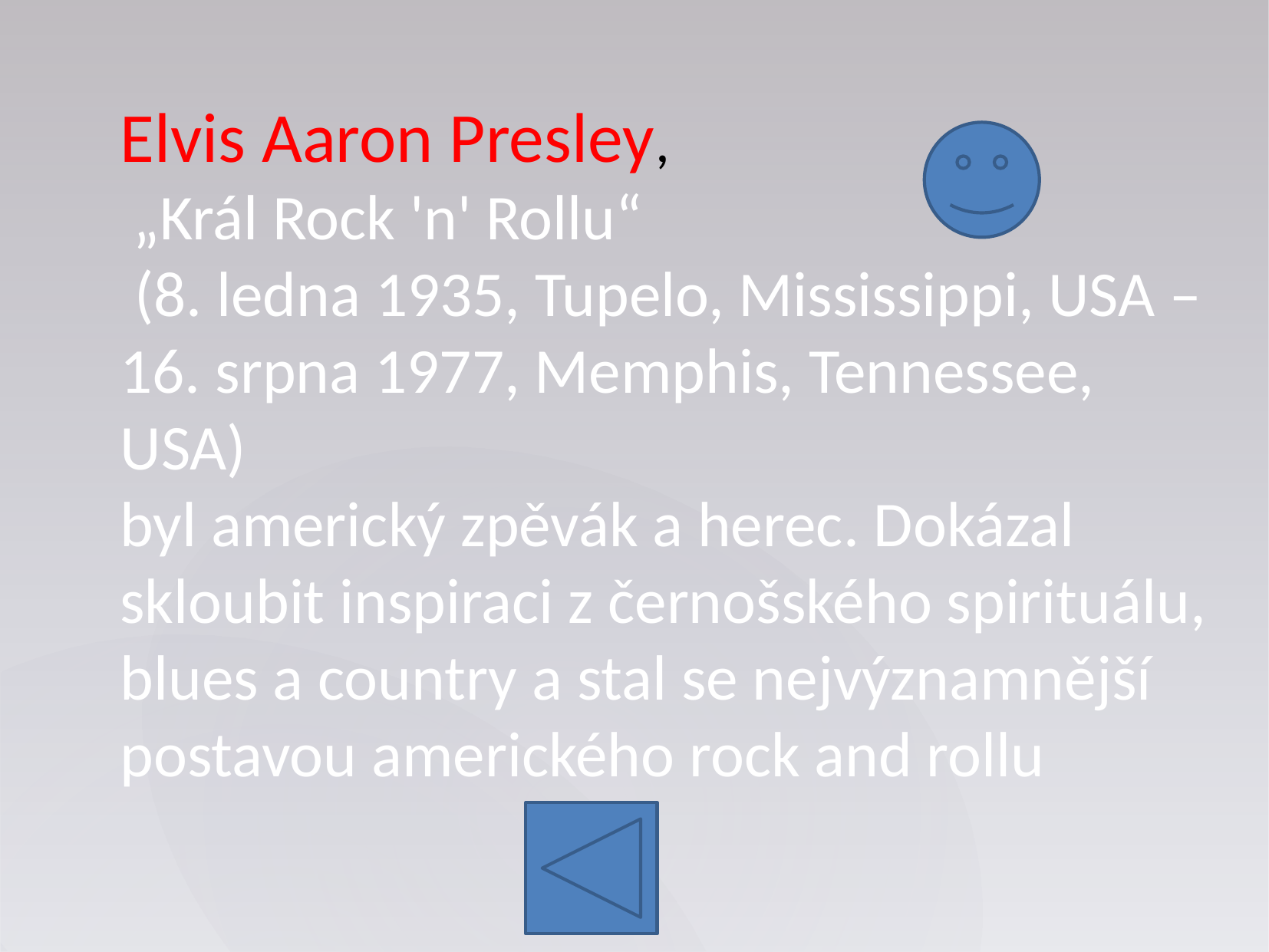

Elvis Aaron Presley,
 „Král Rock 'n' Rollu“
 (8. ledna 1935, Tupelo, Mississippi, USA – 16. srpna 1977, Memphis, Tennessee, USA)
byl americký zpěvák a herec. Dokázal skloubit inspiraci z černošského spirituálu, blues a country a stal se nejvýznamnější postavou amerického rock and rollu